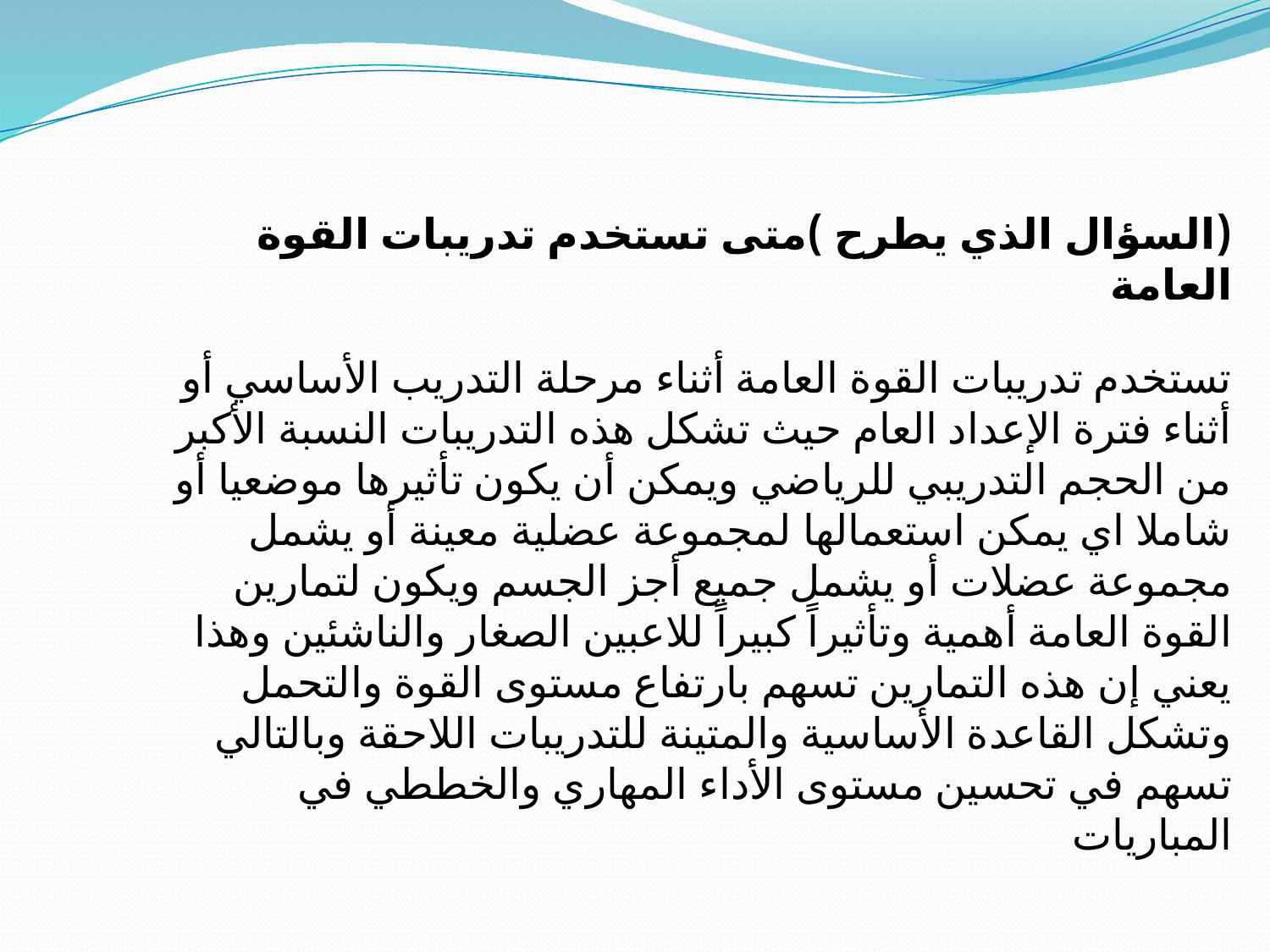

(السؤال الذي يطرح )متى تستخدم تدريبات القوة العامة

تستخدم تدريبات القوة العامة أثناء مرحلة التدريب الأساسي أو أثناء فترة الإعداد العام حيث تشكل هذه التدريبات النسبة الأكبر من الحجم التدريبي للرياضي ويمكن أن يكون تأثيرها موضعيا أو شاملا اي يمكن استعمالها لمجموعة عضلية معينة أو يشمل مجموعة عضلات أو يشمل جميع أجز الجسم ويكون لتمارين القوة العامة أهمية وتأثيراً كبيراً للاعبين الصغار والناشئين وهذا يعني إن هذه التمارين تسهم بارتفاع مستوى القوة والتحمل وتشكل القاعدة الأساسية والمتينة للتدريبات اللاحقة وبالتالي تسهم في تحسين مستوى الأداء المهاري والخططي في المباريات